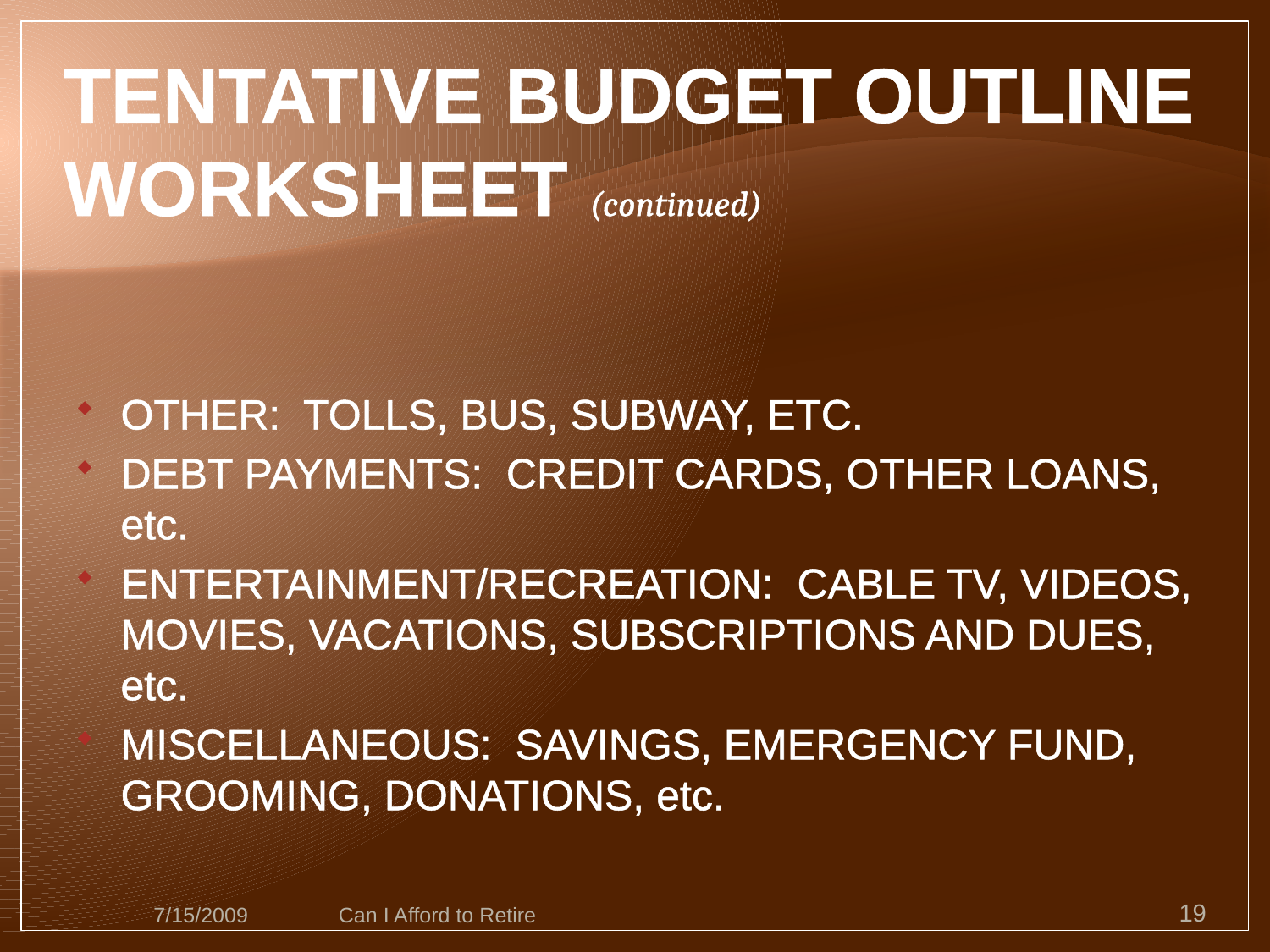

# TENTATIVE BUDGET OUTLINE WORKSHEET (continued)
OTHER:  TOLLS, BUS, SUBWAY, ETC.
DEBT PAYMENTS:  CREDIT CARDS, OTHER LOANS, etc.
ENTERTAINMENT/RECREATION:  CABLE TV, VIDEOS, MOVIES, VACATIONS, SUBSCRIPTIONS AND DUES, etc.
MISCELLANEOUS:  SAVINGS, EMERGENCY FUND, GROOMING, DONATIONS, etc.
7/15/2009
Can I Afford to Retire
19